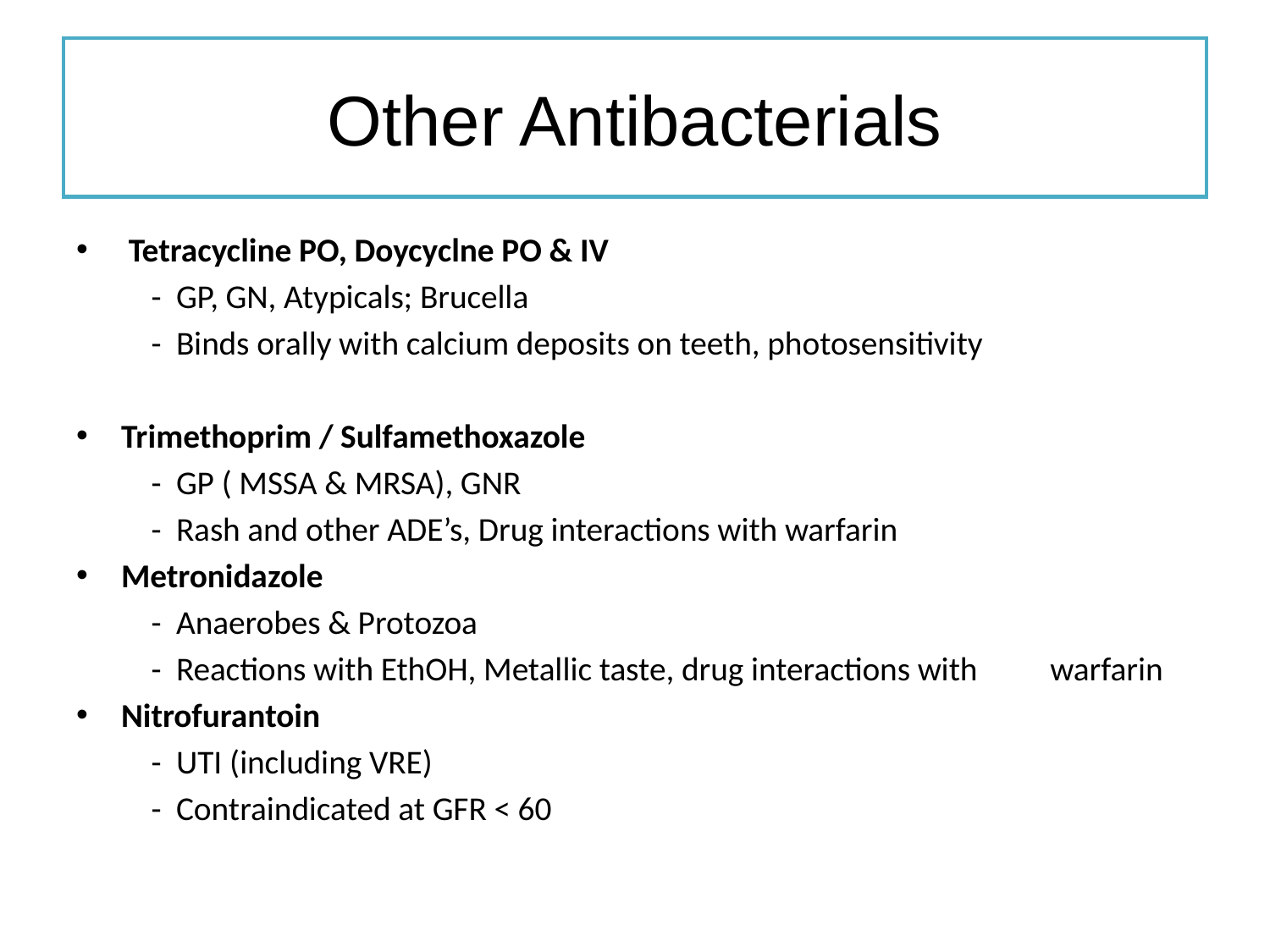

# Other Antibacterials
 Tetracycline PO, Doycyclne PO & IV
	-  GP, GN, Atypicals; Brucella
	-  Binds orally with calcium deposits on teeth, photosensitivity

Trimethoprim / Sulfamethoxazole
	-  GP ( MSSA & MRSA), GNR
	-  Rash and other ADE’s, Drug interactions with warfarin
Metronidazole
	-  Anaerobes & Protozoa
	-  Reactions with EthOH, Metallic taste, drug interactions with    		warfarin
Nitrofurantoin
	-  UTI (including VRE)
	-  Contraindicated at GFR < 60